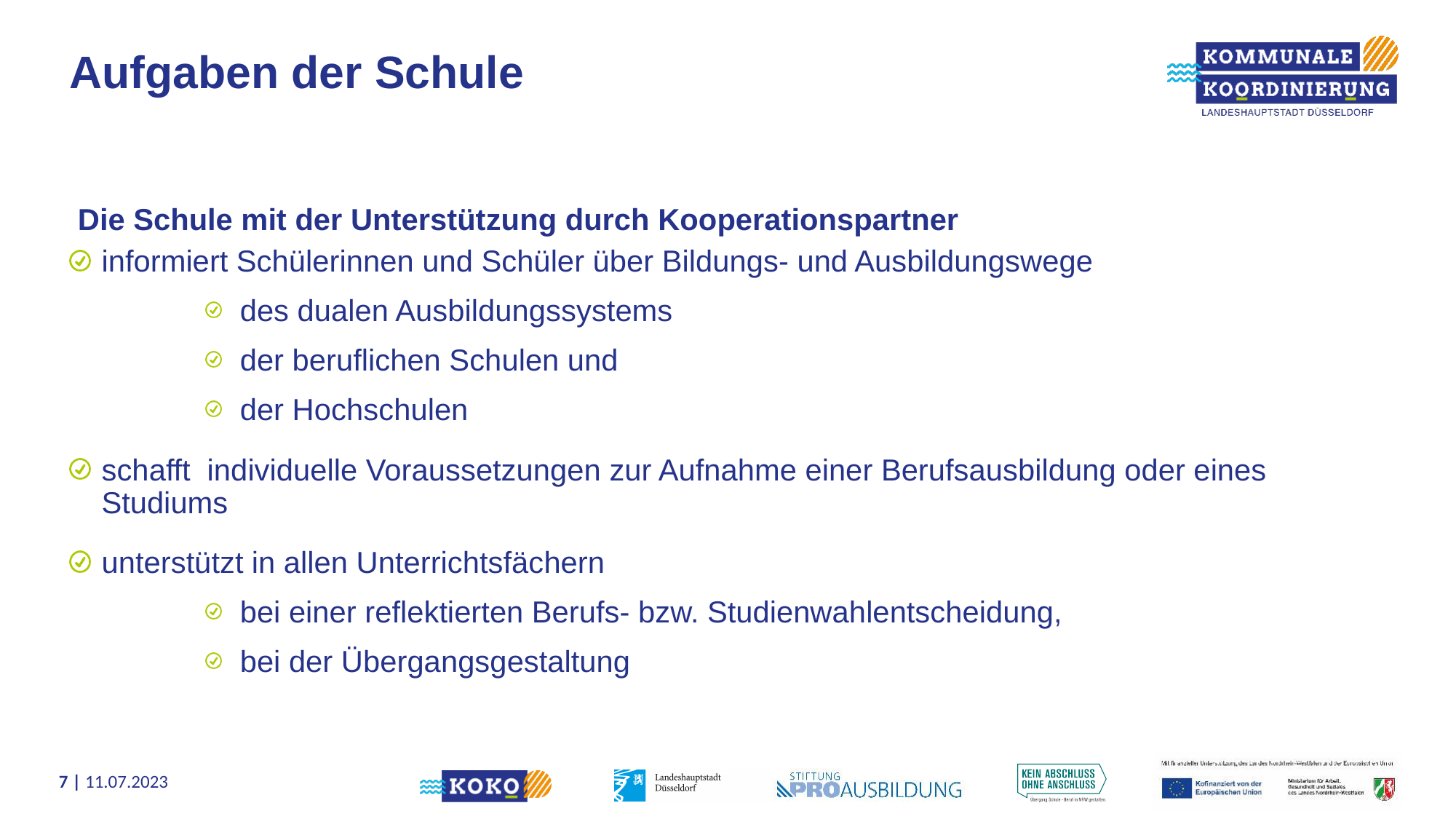

# Aufgaben der Schule
 Die Schule mit der Unterstützung durch Kooperationspartner
informiert Schülerinnen und Schüler über Bildungs- und Ausbildungswege
des dualen Ausbildungssystems
der beruflichen Schulen und
der Hochschulen
schafft  individuelle Voraussetzungen zur Aufnahme einer Berufsausbildung oder eines Studiums
unterstützt in allen Unterrichtsfächern
bei einer reflektierten Berufs- bzw. Studienwahlentscheidung,
bei der Übergangsgestaltung